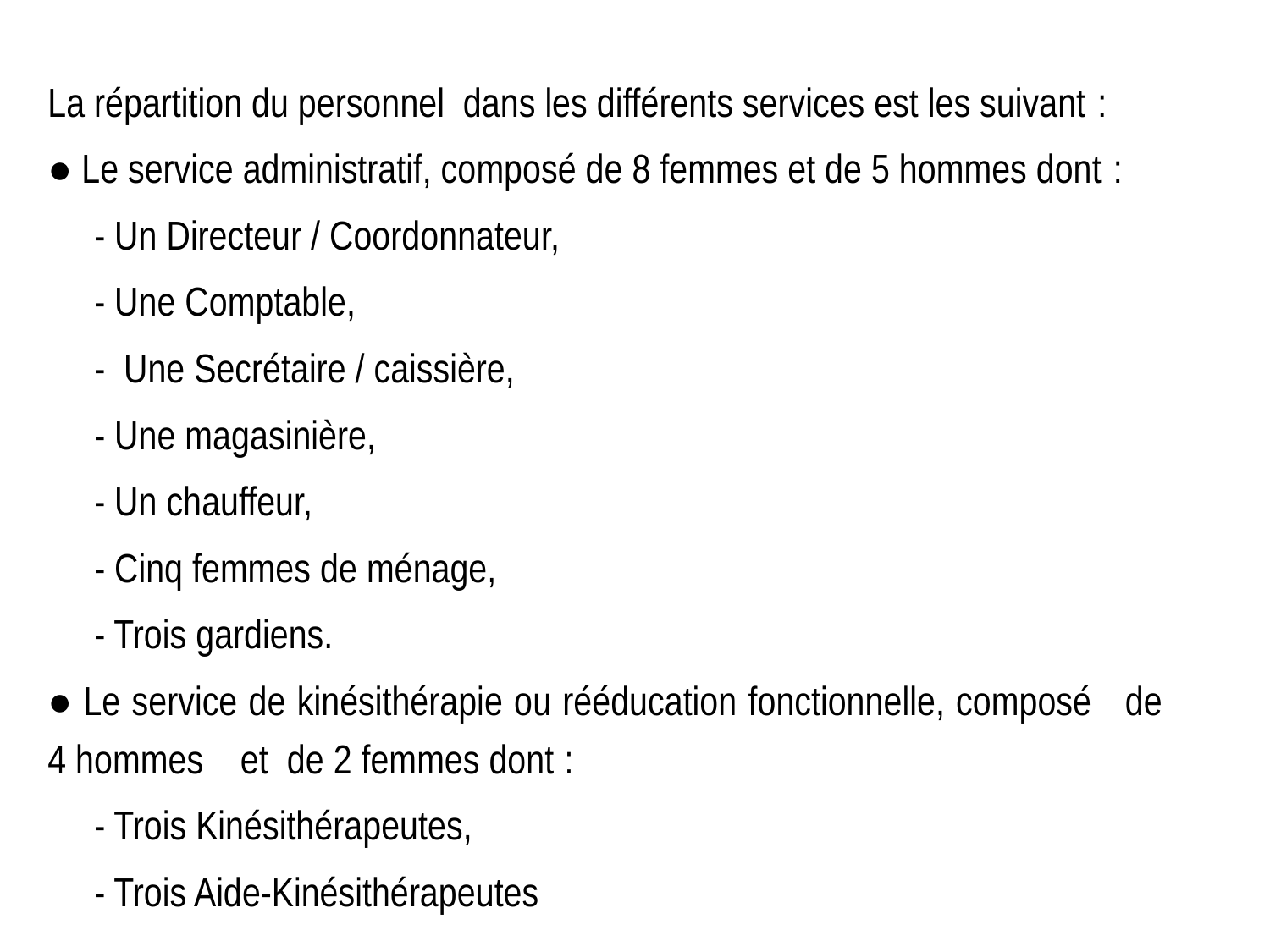

La répartition du personnel  dans les différents services est les suivant :
● Le service administratif, composé de 8 femmes et de 5 hommes dont :
     - Un Directeur / Coordonnateur,
     - Une Comptable,
     -  Une Secrétaire / caissière,
     - Une magasinière,
     - Un chauffeur,
     - Cinq femmes de ménage,
     - Trois gardiens.
● Le service de kinésithérapie ou rééducation fonctionnelle, composé   de 4 hommes    et  de 2 femmes dont :
     - Trois Kinésithérapeutes,
     - Trois Aide-Kinésithérapeutes